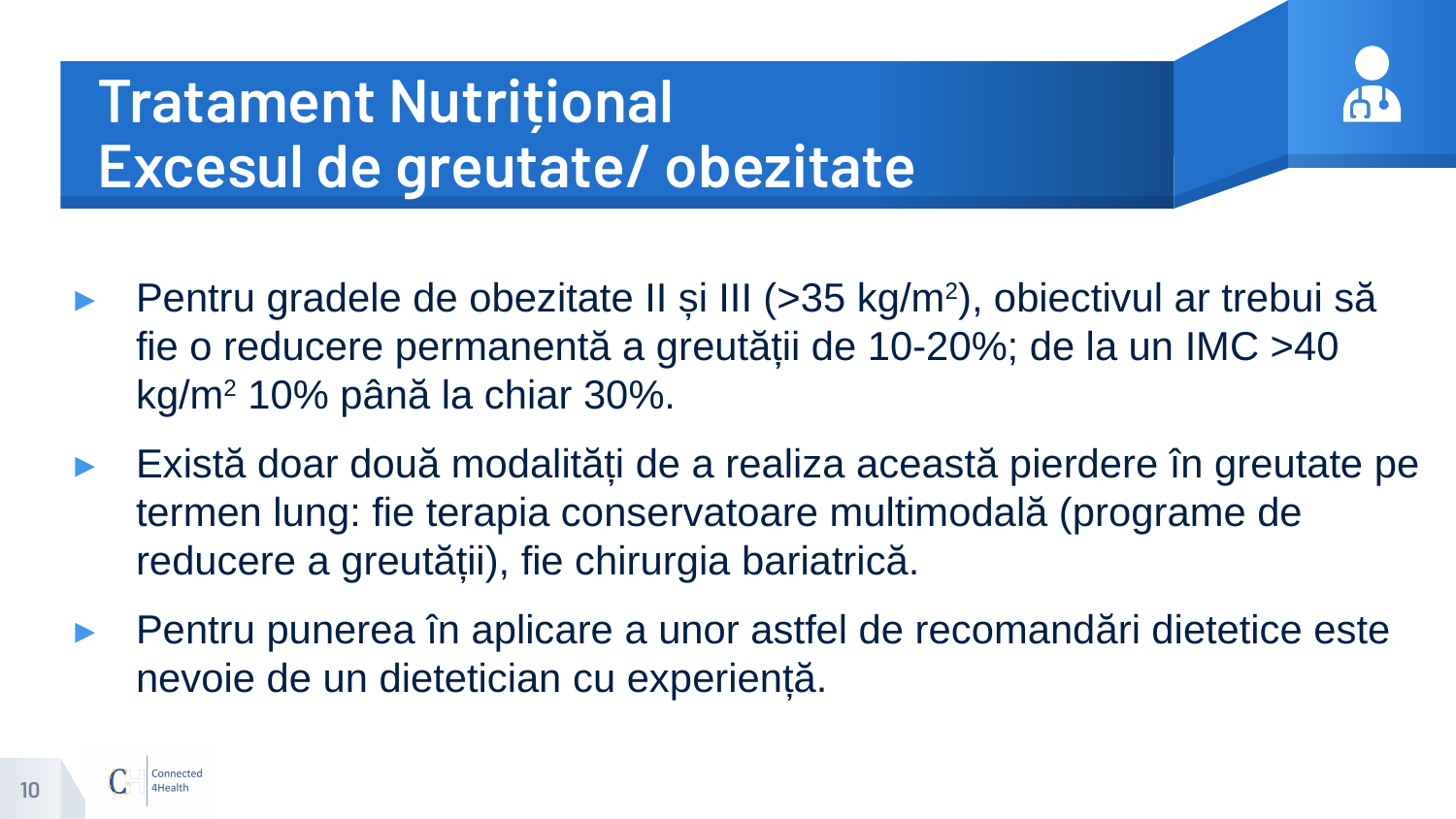

# Tratament Nutrițional Excesul de greutate/ obezitate
Pentru gradele de obezitate II și III (>35 kg/m2), obiectivul ar trebui să fie o reducere permanentă a greutății de 10-20%; de la un IMC >40 kg/m2 10% până la chiar 30%.
Există doar două modalități de a realiza această pierdere în greutate pe termen lung: fie terapia conservatoare multimodală (programe de reducere a greutății), fie chirurgia bariatrică.
Pentru punerea în aplicare a unor astfel de recomandări dietetice este nevoie de un dietetician cu experiență.
10